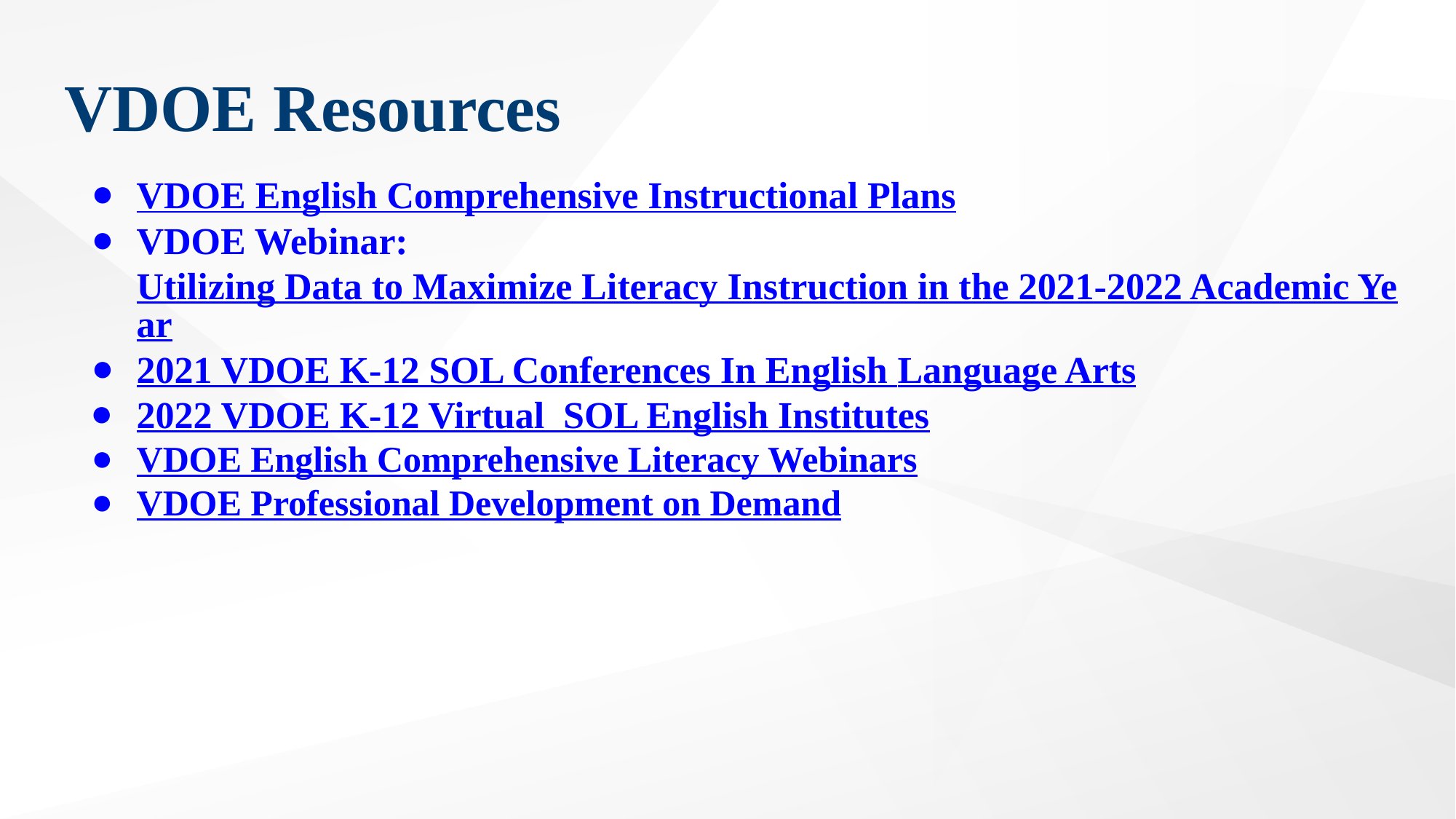

# VDOE Resources
VDOE English Comprehensive Instructional Plans
VDOE Webinar: Utilizing Data to Maximize Literacy Instruction in the 2021-2022 Academic Year
2021 VDOE K-12 SOL Conferences In English Language Arts
2022 VDOE K-12 Virtual  SOL English Institutes
VDOE English Comprehensive Literacy Webinars
VDOE Professional Development on Demand